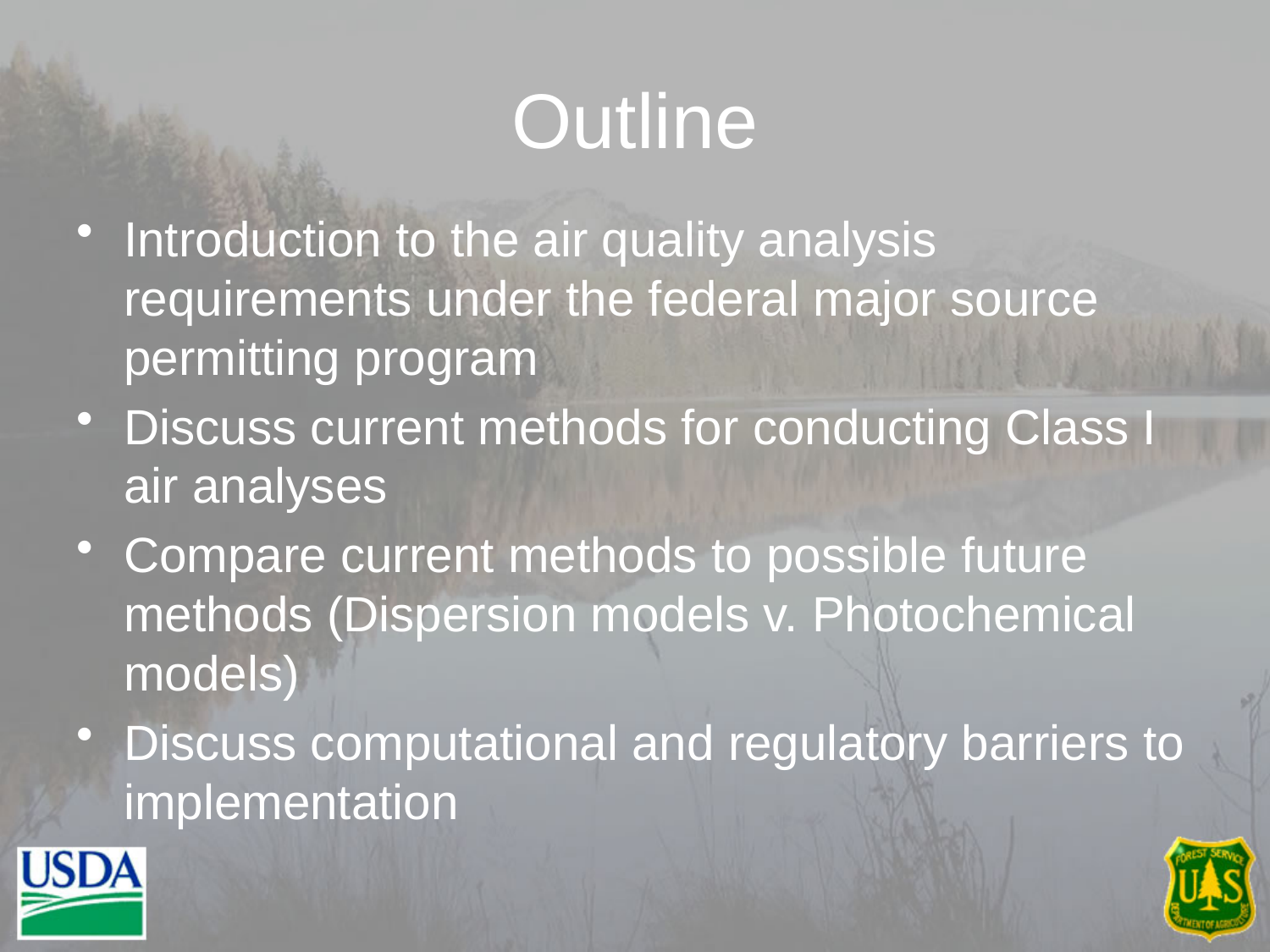

# Outline
Introduction to the air quality analysis requirements under the federal major source permitting program
Discuss current methods for conducting Class I air analyses
Compare current methods to possible future methods (Dispersion models v. Photochemical models)
Discuss computational and regulatory barriers to implementation